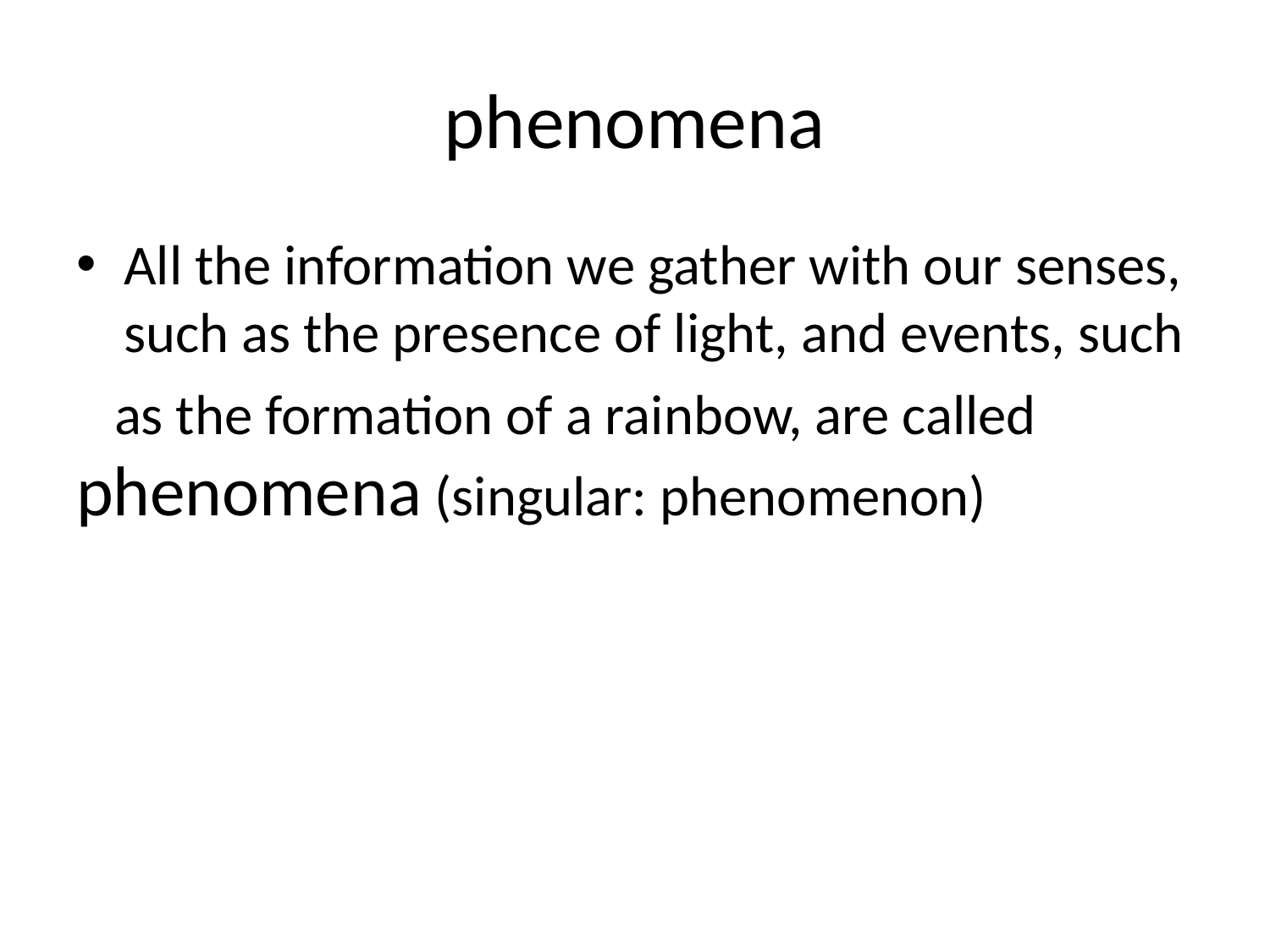

# phenomena
All the information we gather with our senses, such as the presence of light, and events, such
   as the formation of a rainbow, are called phenomena (singular: phenomenon)